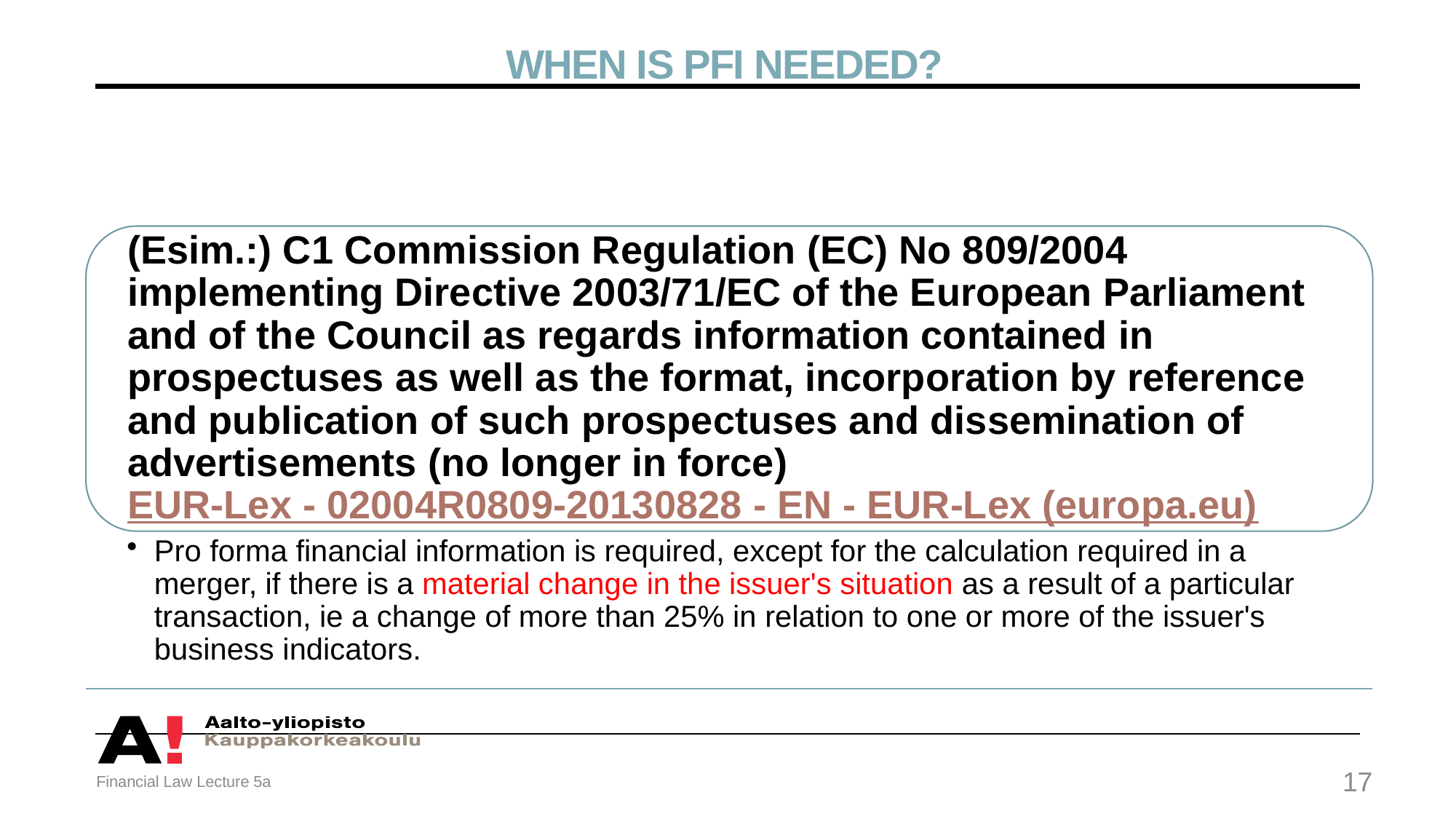

# When is PFI needed?
(Esim.:) C1 Commission Regulation (EC) No 809/2004 implementing Directive 2003/71/EC of the European Parliament and of the Council as regards information contained in prospectuses as well as the format, incorporation by reference and publication of such prospectuses and dissemination of advertisements (no longer in force)  EUR-Lex - 02004R0809-20130828 - EN - EUR-Lex (europa.eu)
Pro forma financial information is required, except for the calculation required in a merger, if there is a material change in the issuer's situation as a result of a particular transaction, ie a change of more than 25% in relation to one or more of the issuer's business indicators.
Financial Law Lecture 5a
17